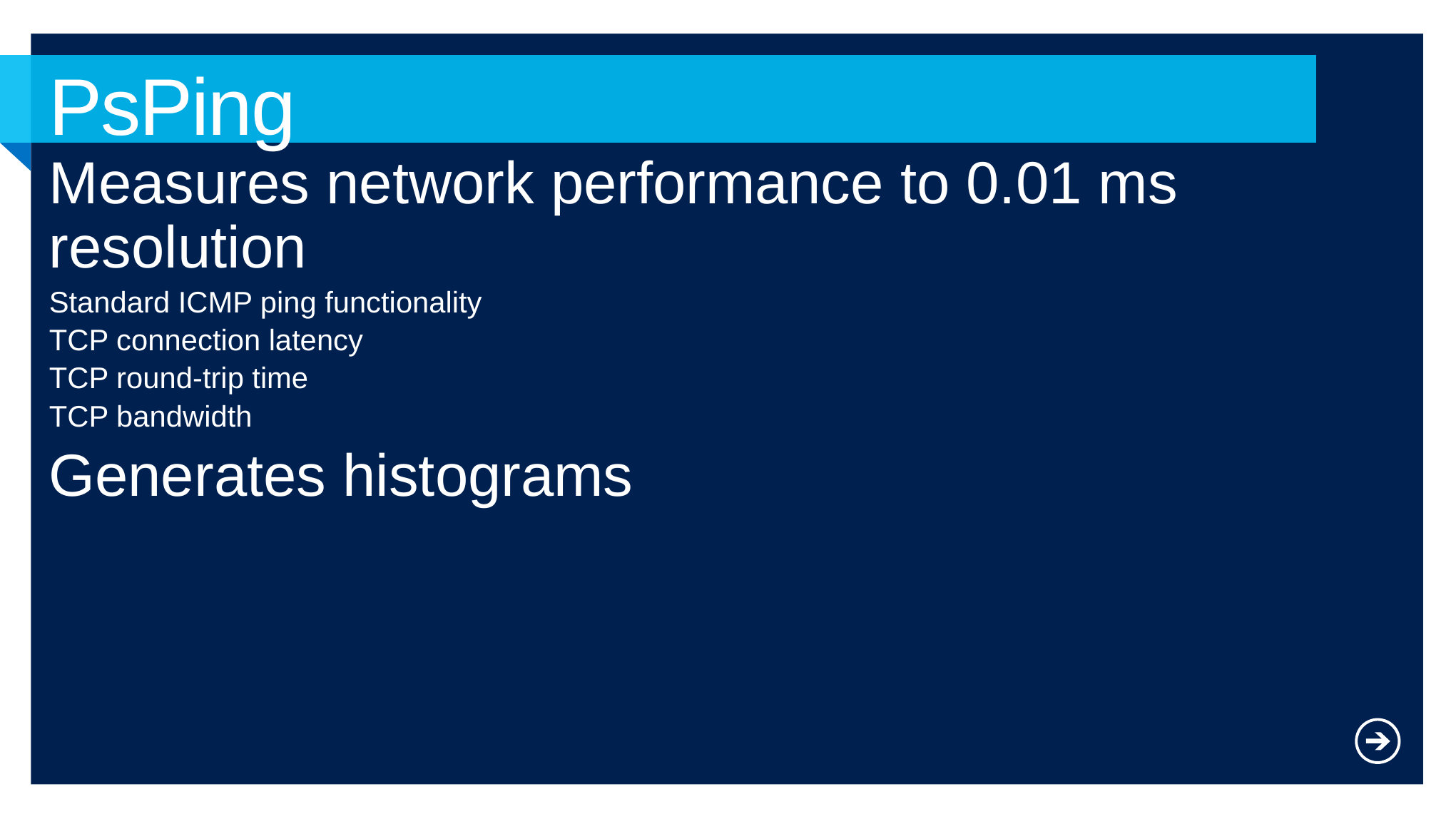

# PsPing
Measures network performance to 0.01 ms resolution
Standard ICMP ping functionality
TCP connection latency
TCP round-trip time
TCP bandwidth
Generates histograms